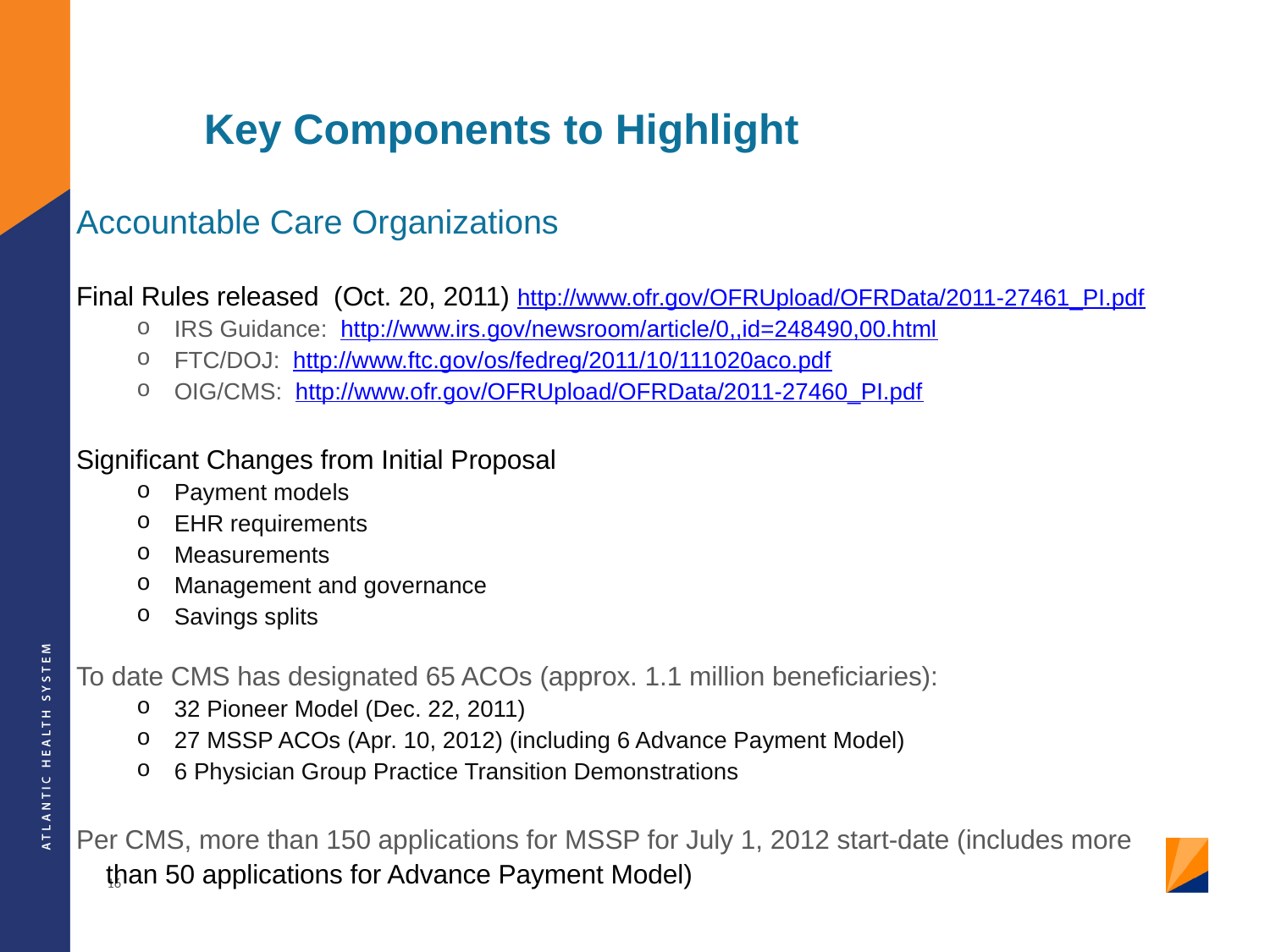

# Key Components to Highlight
Accountable Care Organizations

Final Rules released  (Oct. 20, 2011) http://www.ofr.gov/OFRUpload/OFRData/2011-27461_PI.pdf
IRS Guidance:  http://www.irs.gov/newsroom/article/0,,id=248490,00.html
FTC/DOJ:  http://www.ftc.gov/os/fedreg/2011/10/111020aco.pdf
OIG/CMS:  http://www.ofr.gov/OFRUpload/OFRData/2011-27460_PI.pdf

Significant Changes from Initial Proposal
Payment models
EHR requirements
Measurements
Management and governance
Savings splits

To date CMS has designated 65 ACOs (approx. 1.1 million beneficiaries):
32 Pioneer Model (Dec. 22, 2011)
27 MSSP ACOs (Apr. 10, 2012) (including 6 Advance Payment Model)
6 Physician Group Practice Transition Demonstrations

Per CMS, more than 150 applications for MSSP for July 1, 2012 start-date (includes more
    than 50 applications for Advance Payment Model)

16